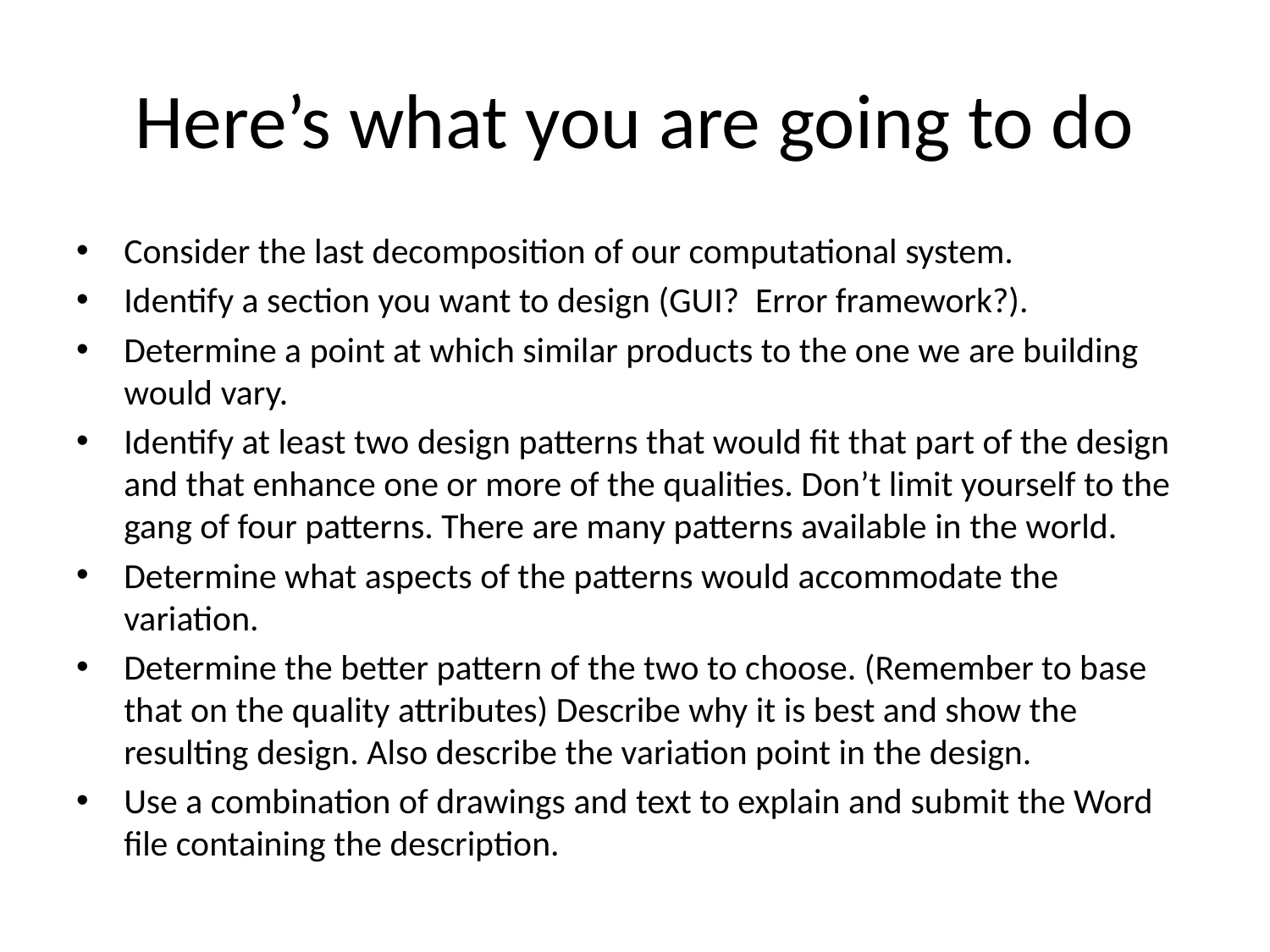

# Here’s what you are going to do
Consider the last decomposition of our computational system.
Identify a section you want to design (GUI?  Error framework?).
Determine a point at which similar products to the one we are building would vary.
Identify at least two design patterns that would fit that part of the design and that enhance one or more of the qualities. Don’t limit yourself to the gang of four patterns. There are many patterns available in the world.
Determine what aspects of the patterns would accommodate the variation.
Determine the better pattern of the two to choose. (Remember to base that on the quality attributes) Describe why it is best and show the resulting design. Also describe the variation point in the design.
Use a combination of drawings and text to explain and submit the Word file containing the description.